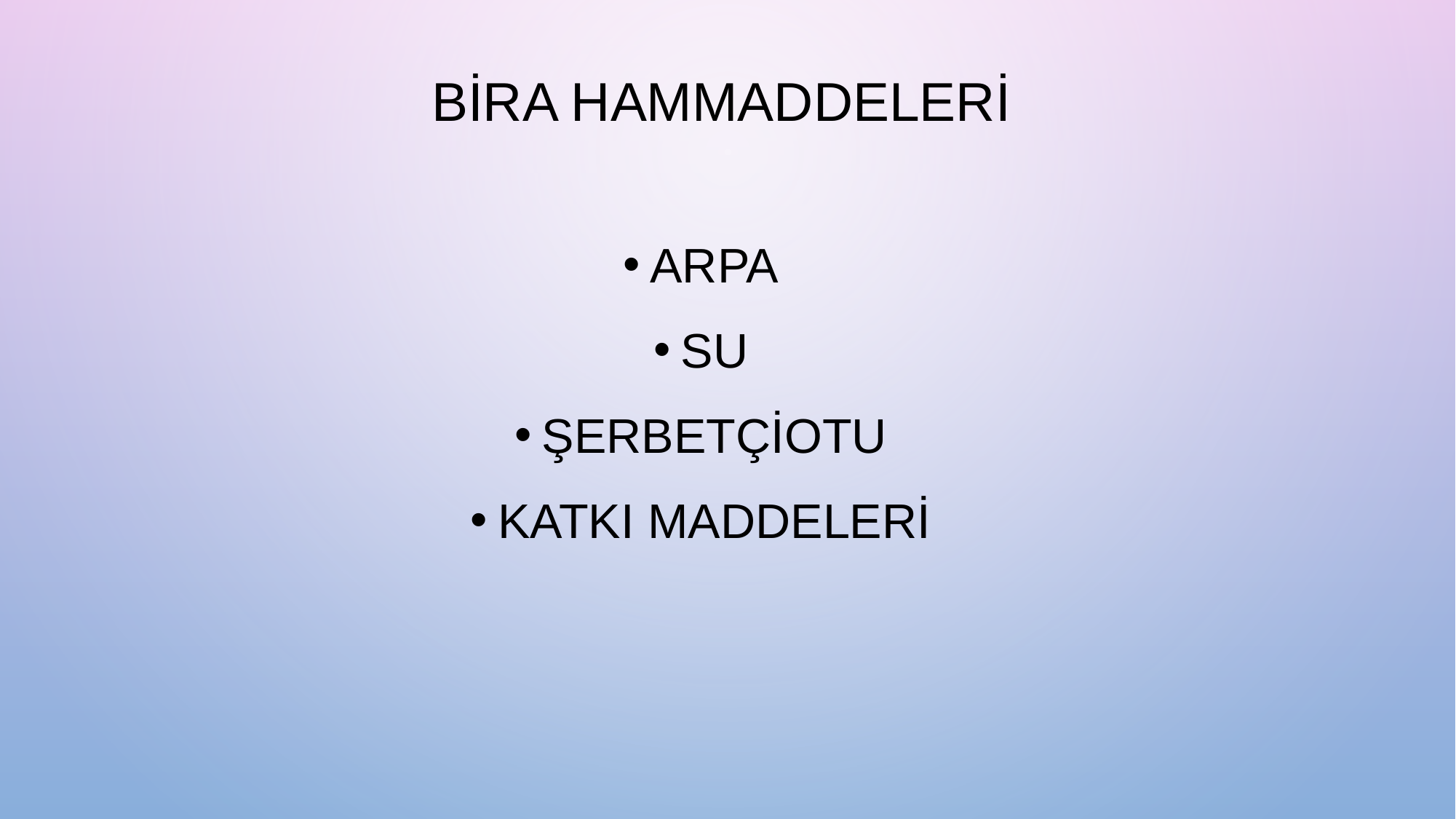

# BİRA HAMMADDELERİ
ARPA
SU
ŞERBETÇİOTU
KATKI MADDELERİ